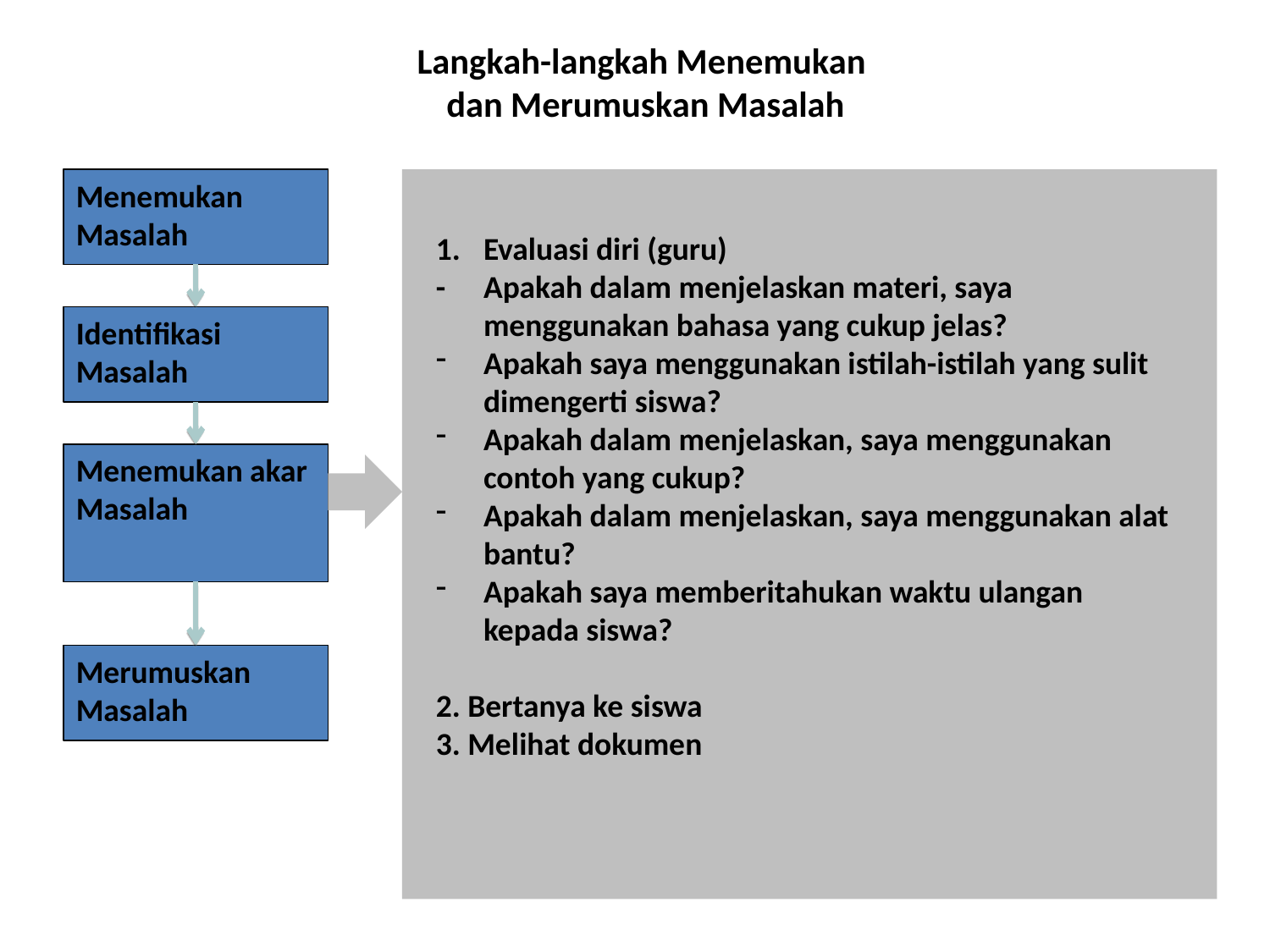

Langkah-langkah Menemukan
dan Merumuskan Masalah
Menemukan Masalah

Evaluasi diri (guru)
-	Apakah dalam menjelaskan materi, saya menggunakan bahasa yang cukup jelas?
Apakah saya menggunakan istilah-istilah yang sulit dimengerti siswa?
Apakah dalam menjelaskan, saya menggunakan contoh yang cukup?
Apakah dalam menjelaskan, saya menggunakan alat bantu?
Apakah saya memberitahukan waktu ulangan kepada siswa?

2. Bertanya ke siswa
3. Melihat dokumen
Identifikasi Masalah
Menemukan akar Masalah

Merumuskan Masalah